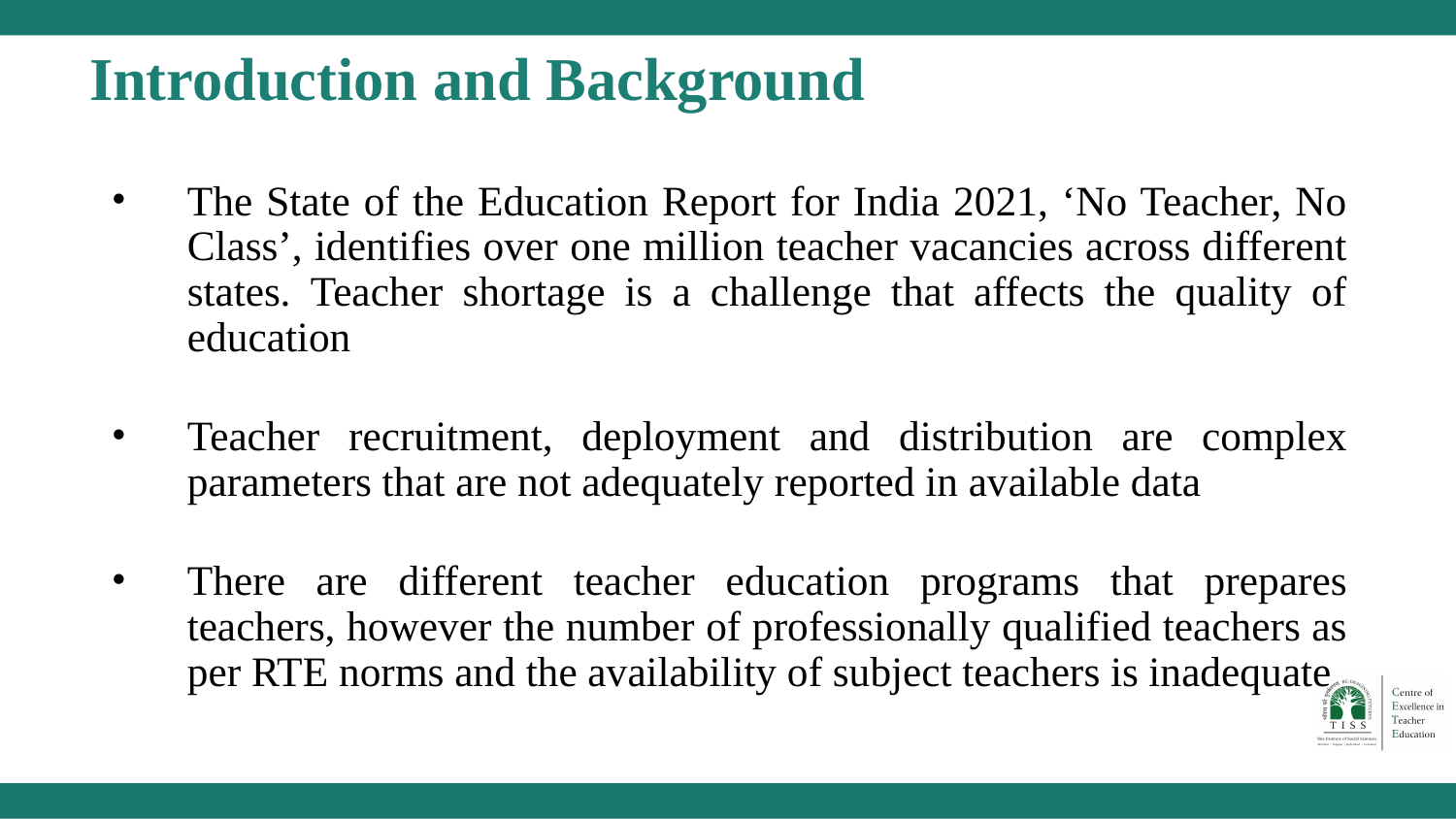

# Introduction and Background

The State of the Education Report for India 2021, ‘No Teacher, No Class’, identifies over one million teacher vacancies across different states. Teacher shortage is a challenge that affects the quality of education

Teacher recruitment, deployment and distribution are complex parameters that are not adequately reported in available data

There are different teacher education programs that prepares teachers, however the number of professionally qualified teachers as per RTE norms and the availability of subject teachers is inadequate